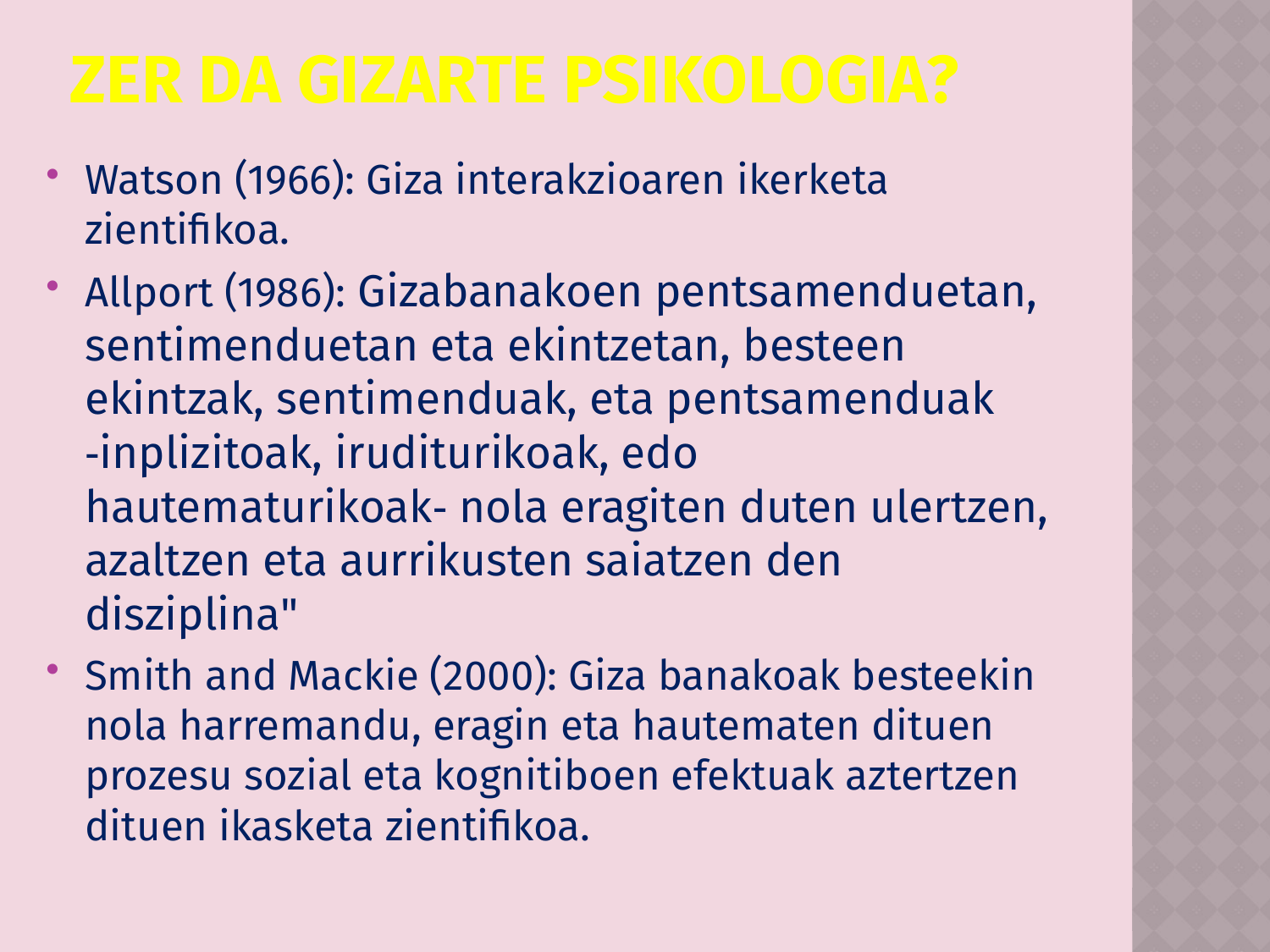

# ZER DA GIZARTE PSIKOLOGIA?
Watson (1966): Giza interakzioaren ikerketa zientifikoa.
Allport (1986): Gizabanakoen pentsamenduetan, sentimenduetan eta ekintzetan, besteen ekintzak, sentimenduak, eta pentsamenduak ‑inplizitoak, iruditurikoak, edo hautematurikoak‑ nola eragiten duten ulertzen, azaltzen eta aurrikusten saiatzen den disziplina"
Smith and Mackie (2000): Giza banakoak besteekin nola harremandu, eragin eta hautematen dituen prozesu sozial eta kognitiboen efektuak aztertzen dituen ikasketa zientifikoa.